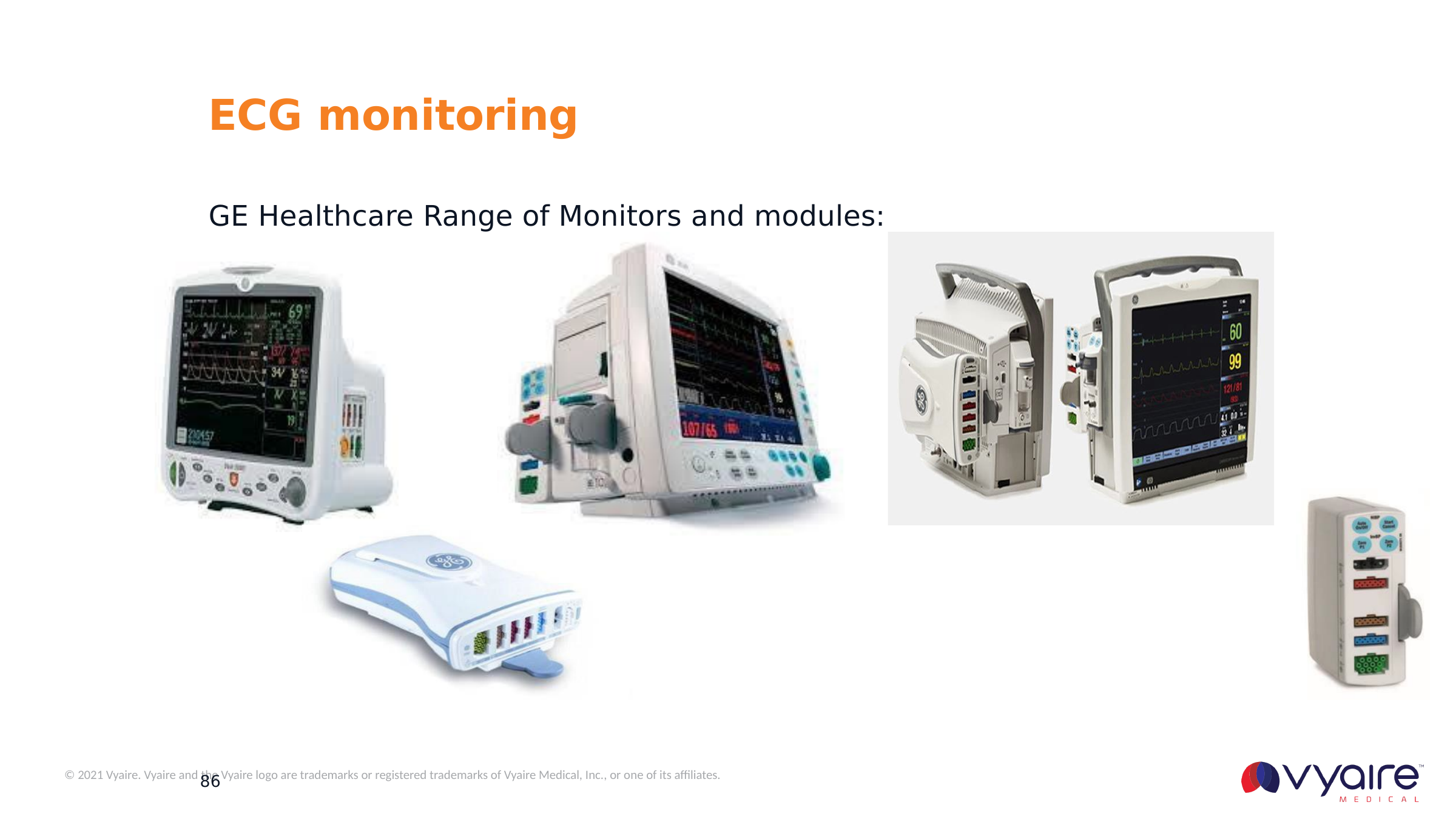

ECG monitoring
GE Healthcare Range of Monitors and modules:

86